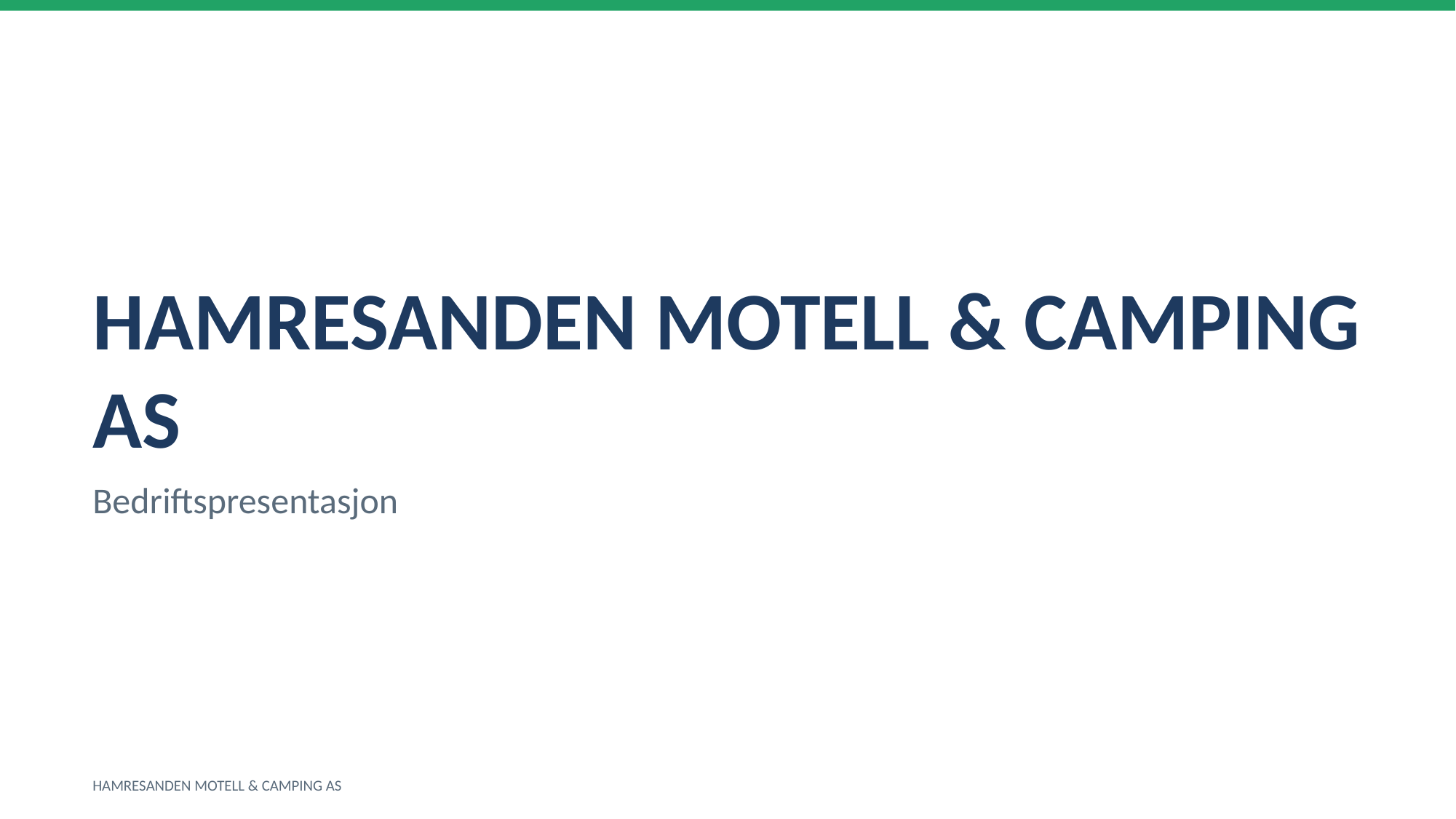

HAMRESANDEN MOTELL & CAMPING AS
Bedriftspresentasjon
HAMRESANDEN MOTELL & CAMPING AS